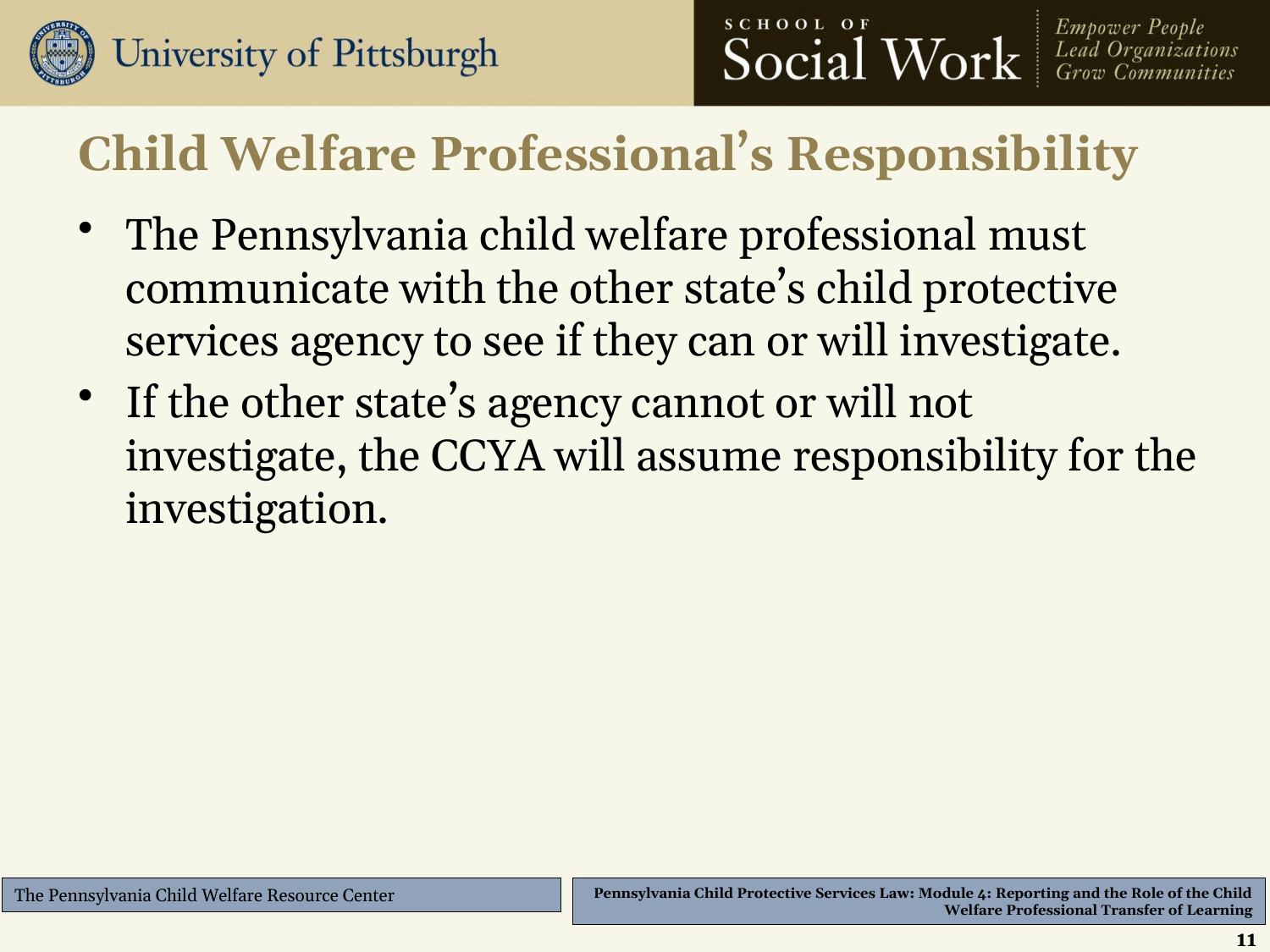

# Child Welfare Professional’s Responsibility
The Pennsylvania child welfare professional must communicate with the other state’s child protective services agency to see if they can or will investigate.
If the other state’s agency cannot or will not investigate, the CCYA will assume responsibility for the investigation.
11